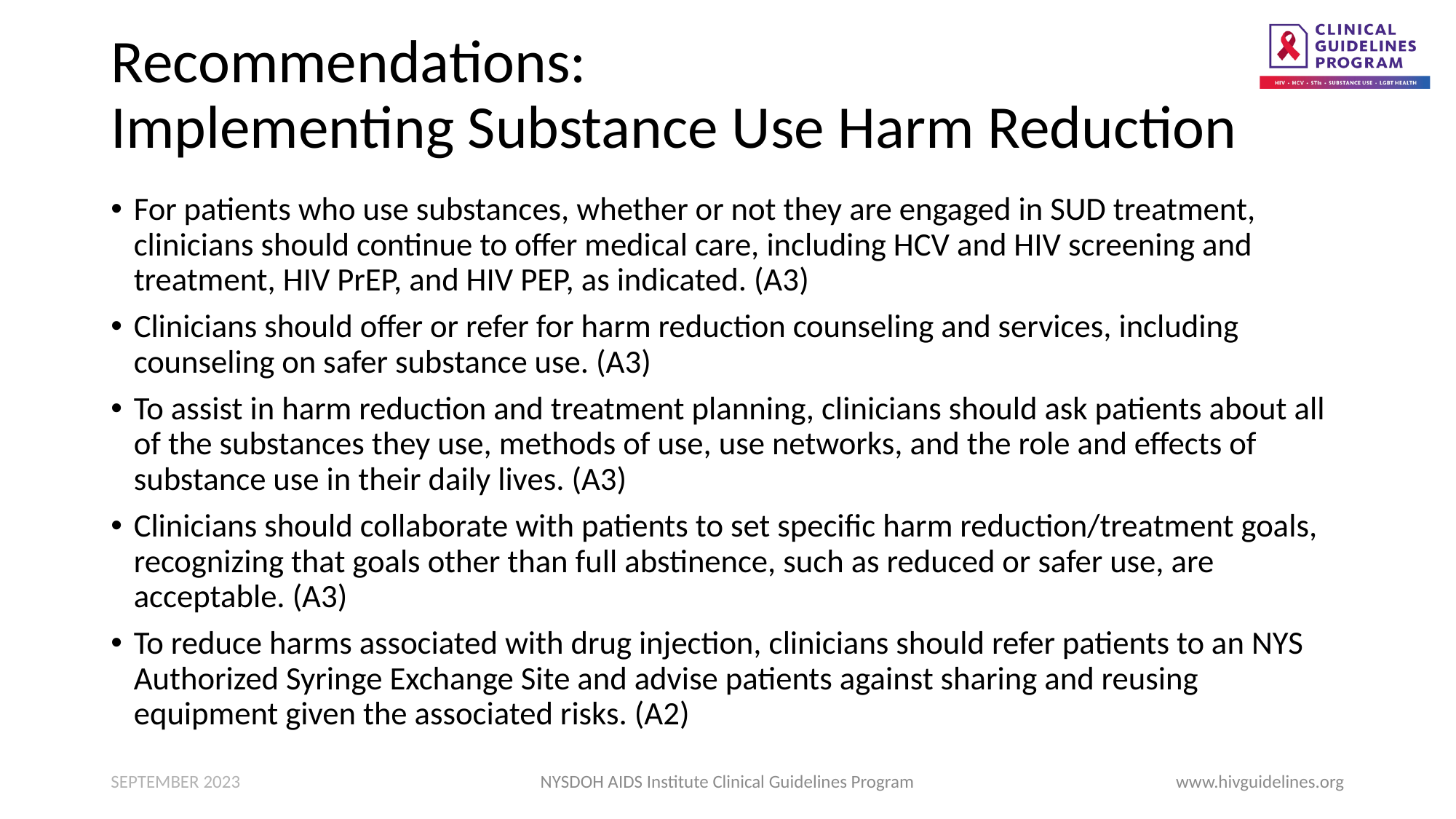

# Recommendations: Implementing Substance Use Harm Reduction
For patients who use substances, whether or not they are engaged in SUD treatment, clinicians should continue to offer medical care, including HCV and HIV screening and treatment, HIV PrEP, and HIV PEP, as indicated. (A3)
Clinicians should offer or refer for harm reduction counseling and services, including counseling on safer substance use. (A3)
To assist in harm reduction and treatment planning, clinicians should ask patients about all of the substances they use, methods of use, use networks, and the role and effects of substance use in their daily lives. (A3)
Clinicians should collaborate with patients to set specific harm reduction/treatment goals, recognizing that goals other than full abstinence, such as reduced or safer use, are acceptable. (A3)
To reduce harms associated with drug injection, clinicians should refer patients to an NYS Authorized Syringe Exchange Site and advise patients against sharing and reusing equipment given the associated risks. (A2)
SEPTEMBER 2023
NYSDOH AIDS Institute Clinical Guidelines Program
www.hivguidelines.org